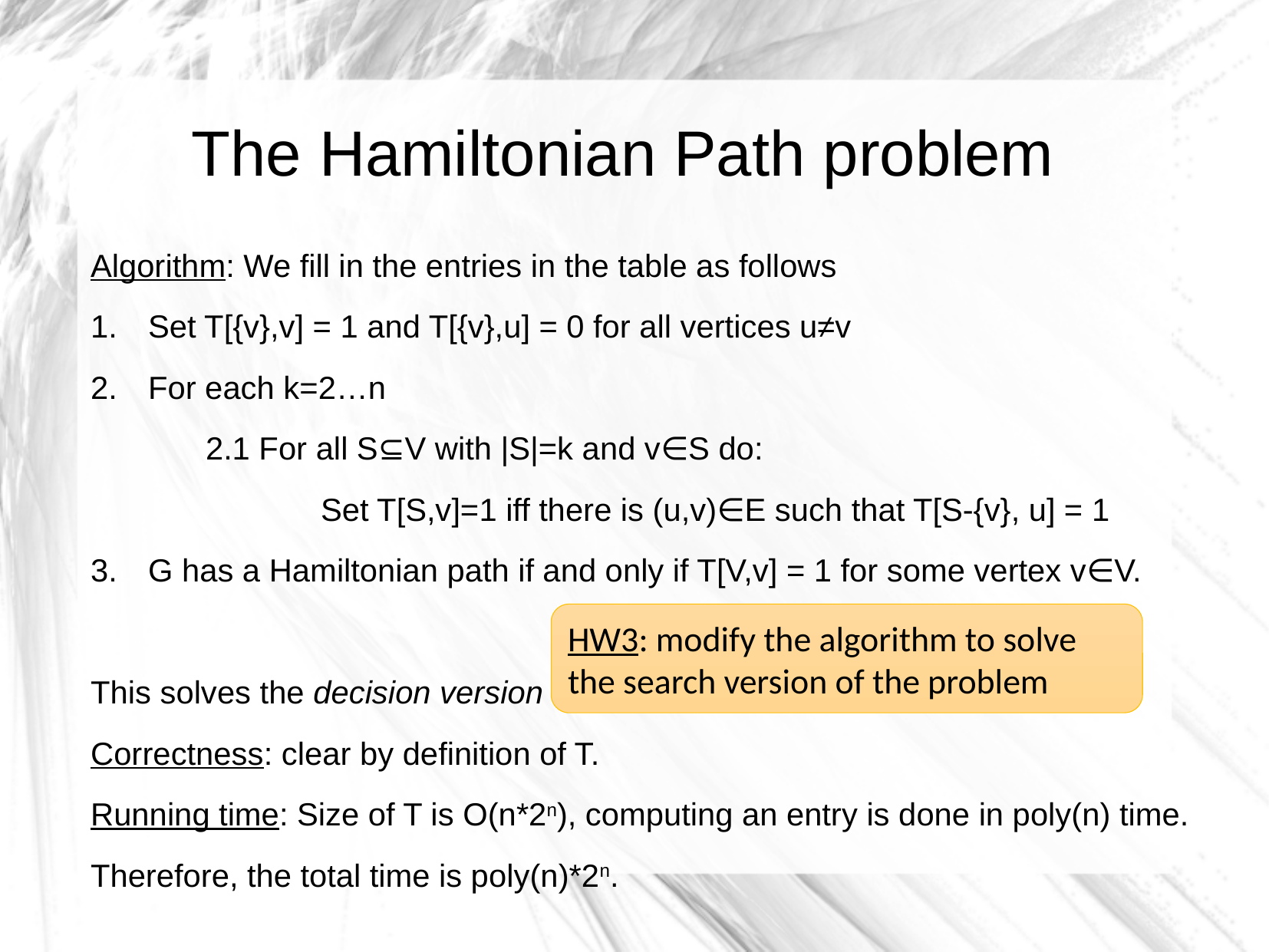

The Hamiltonian Path problem
Algorithm: We fill in the entries in the table as follows
Set T[{v},v] = 1 and T[{v},u] = 0 for all vertices u≠v
For each k=2…n
	2.1 For all S⊆V with |S|=k and v∈S do:
		Set T[S,v]=1 iff there is (u,v)∈E such that T[S-{v}, u] = 1
G has a Hamiltonian path if and only if T[V,v] = 1 for some vertex v∈V.

This solves the decision version of the problem.
Correctness: clear by definition of T.
Running time: Size of T is O(n*2n), computing an entry is done in poly(n) time.
Therefore, the total time is poly(n)*2n.
HW3: modify the algorithm to solve the search version of the problem